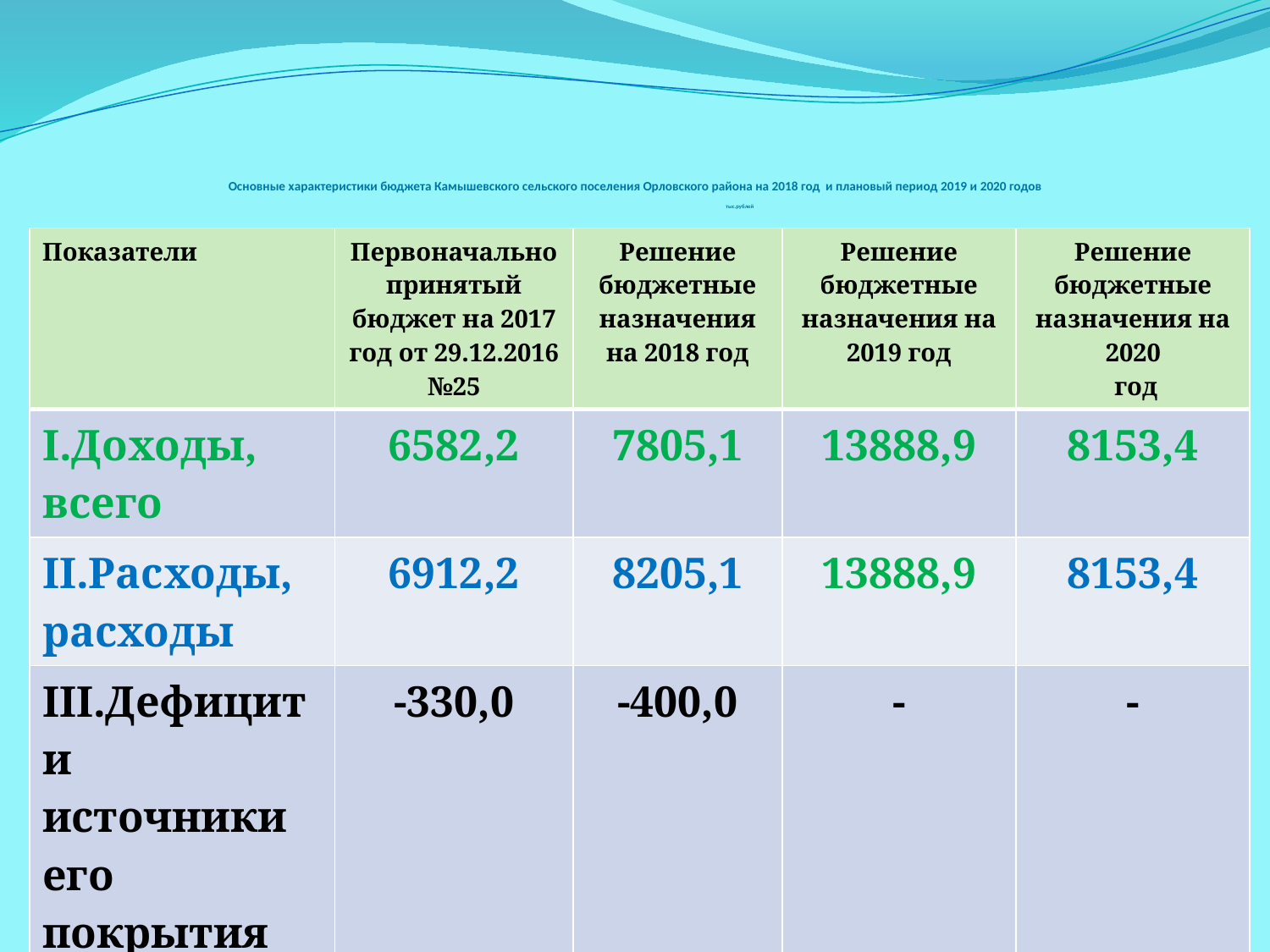

# Основные характеристики бюджета Камышевского сельского поселения Орловского района на 2018 год  и плановый период 2019 и 2020 годов тыс.рублей
| Показатели | Первоначально принятый бюджет на 2017 год от 29.12.2016 №25 | Решение бюджетные назначения на 2018 год | Решение бюджетные назначения на 2019 год | Решение бюджетные назначения на 2020 год |
| --- | --- | --- | --- | --- |
| I.Доходы, всего | 6582,2 | 7805,1 | 13888,9 | 8153,4 |
| II.Расходы, расходы | 6912,2 | 8205,1 | 13888,9 | 8153,4 |
| III.Дефицит и источники его покрытия | -330,0 | -400,0 | - | - |